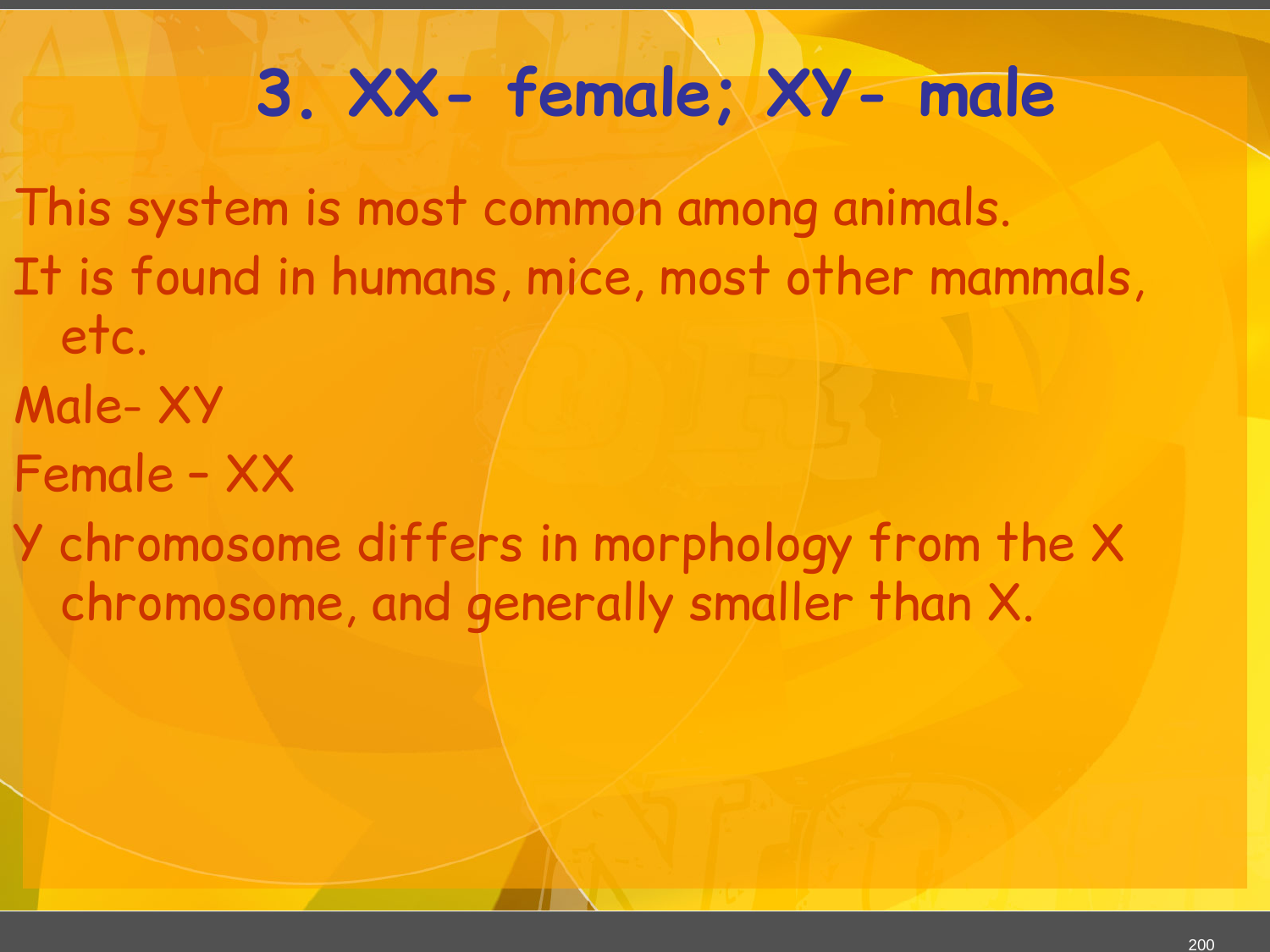

# 3. XX- female; XY- male
This system is most common among animals.
It is found in humans, mice, most other mammals, etc.
Male- XY
Female – XX
Y chromosome differs in morphology from the X chromosome, and generally smaller than X.
200